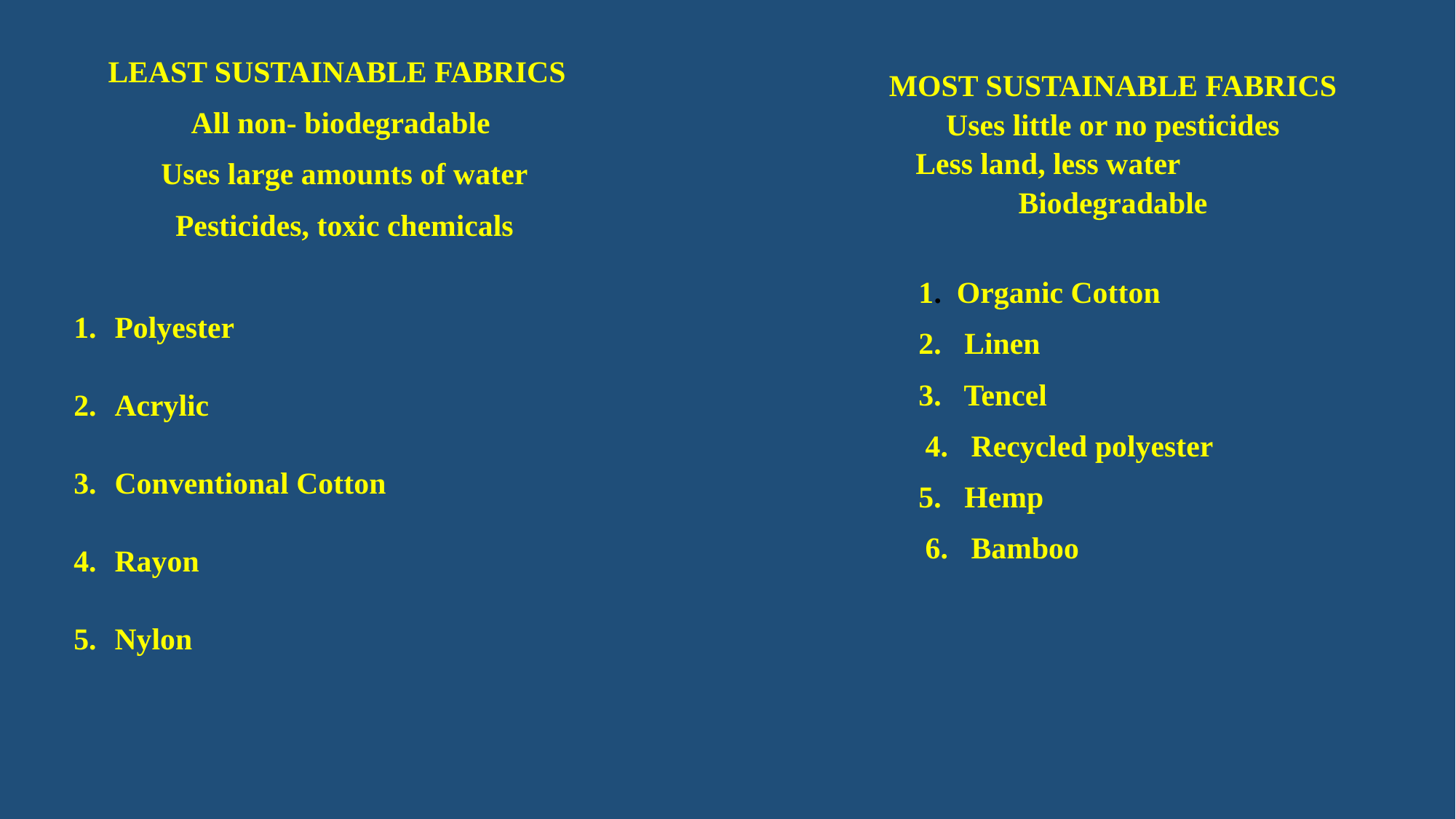

LEAST SUSTAINABLE FABRICS
All non- biodegradable
Uses large amounts of water
Pesticides, toxic chemicals

Polyester

Acrylic

Conventional Cotton

Rayon

Nylon

MOST SUSTAINABLE FABRICS
Uses little or no pesticides
Less land, less water                  Biodegradable

	1.  Organic Cotton
	2.   Linen
	3.   Tencel
        4.   Recycled polyester
5.   Hemp
        6.   Bamboo